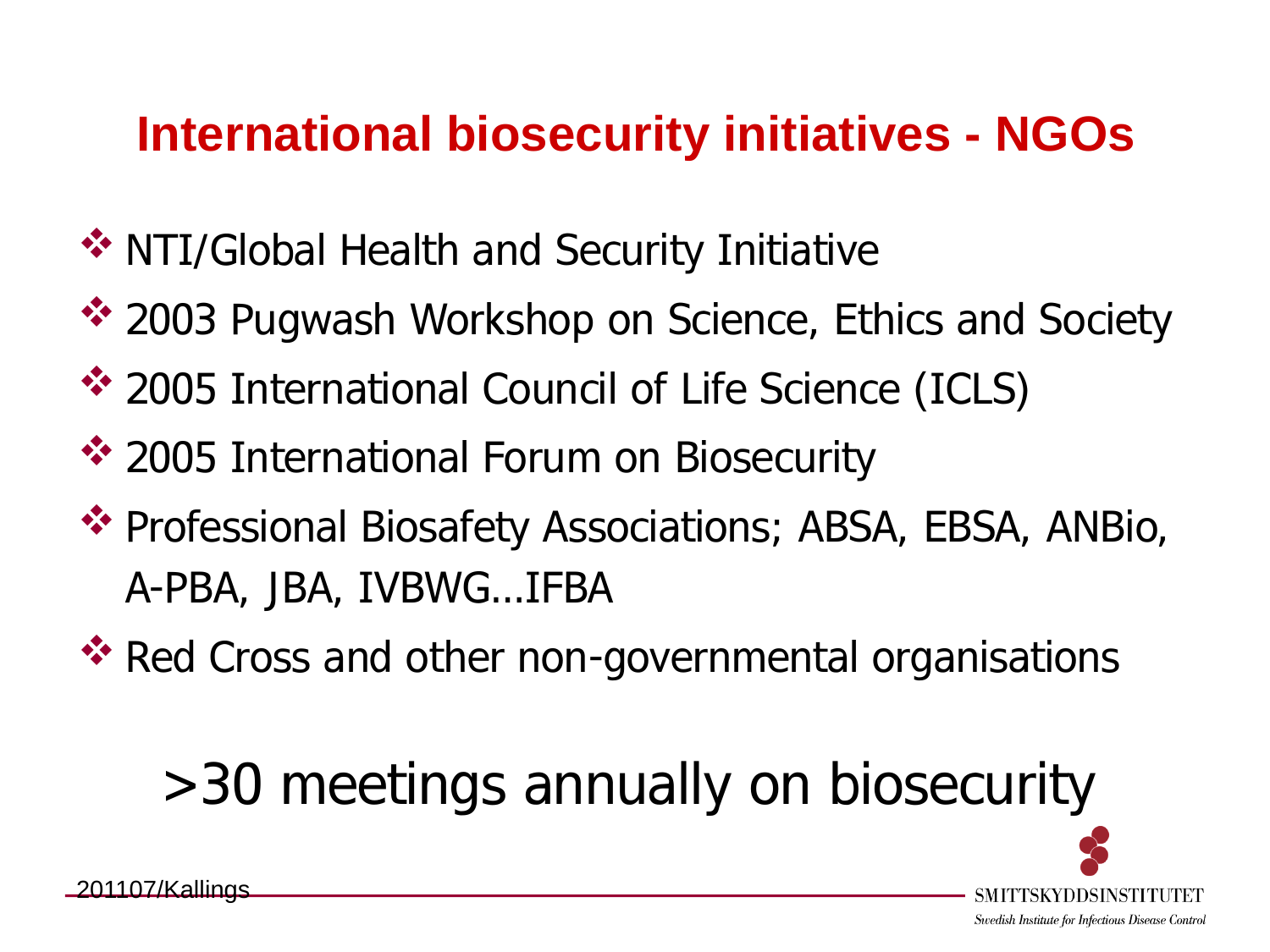

# International biosecurity initiatives - NGOs
NTI/Global Health and Security Initiative
2003 Pugwash Workshop on Science, Ethics and Society
2005 International Council of Life Science (ICLS)
2005 International Forum on Biosecurity
Professional Biosafety Associations; ABSA, EBSA, ANBio, A-PBA, JBA, IVBWG…IFBA
Red Cross and other non-governmental organisations

>30 meetings annually on biosecurity
201107/Kallings